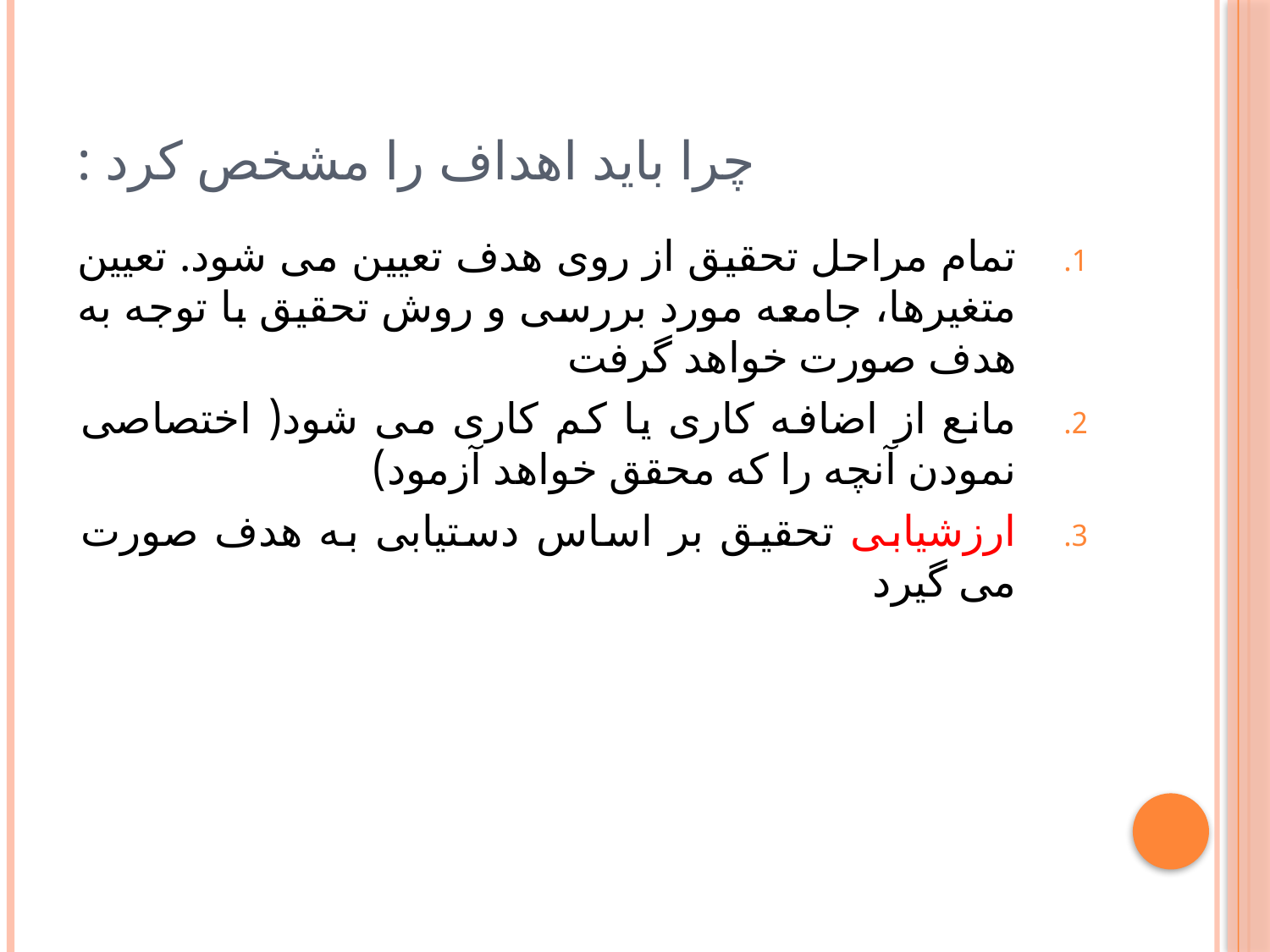

# چرا باید اهداف را مشخص کرد :
تمام مراحل تحقیق از روی هدف تعیین می شود. تعیین متغیرها، جامعه مورد بررسی و روش تحقیق با توجه به هدف صورت خواهد گرفت
مانع از اضافه کاری یا کم کاری می شود( اختصاصی نمودن آنچه را که محقق خواهد آزمود)
ارزشیابی تحقیق بر اساس دستیابی به هدف صورت می گیرد